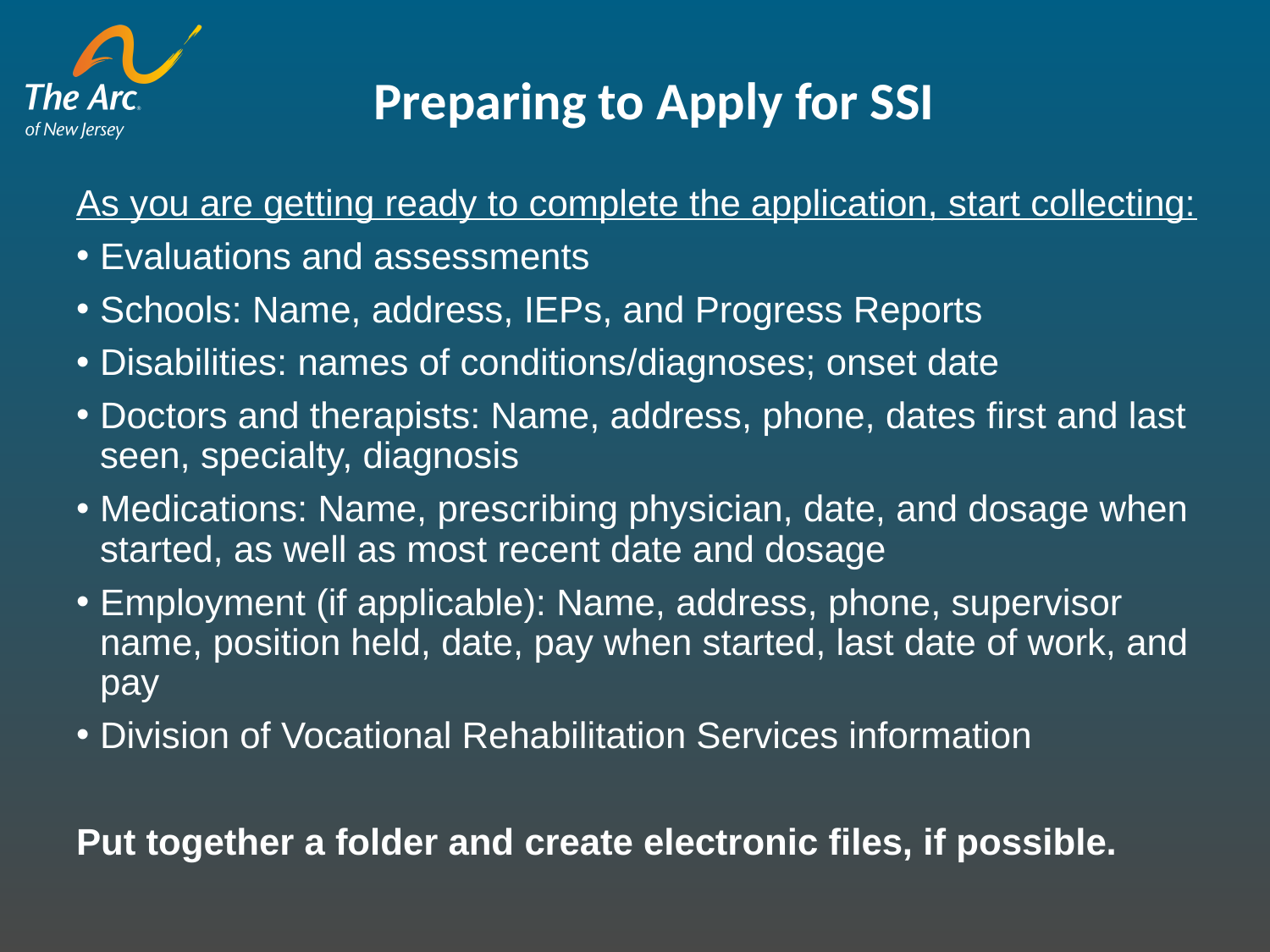

Preparing to Apply for SSI
As you are getting ready to complete the application, start collecting:
Evaluations and assessments
Schools: Name, address, IEPs, and Progress Reports
Disabilities: names of conditions/diagnoses; onset date
Doctors and therapists: Name, address, phone, dates first and last seen, specialty, diagnosis
Medications: Name, prescribing physician, date, and dosage when started, as well as most recent date and dosage
Employment (if applicable): Name, address, phone, supervisor name, position held, date, pay when started, last date of work, and pay
Division of Vocational Rehabilitation Services information

Put together a folder and create electronic files, if possible.